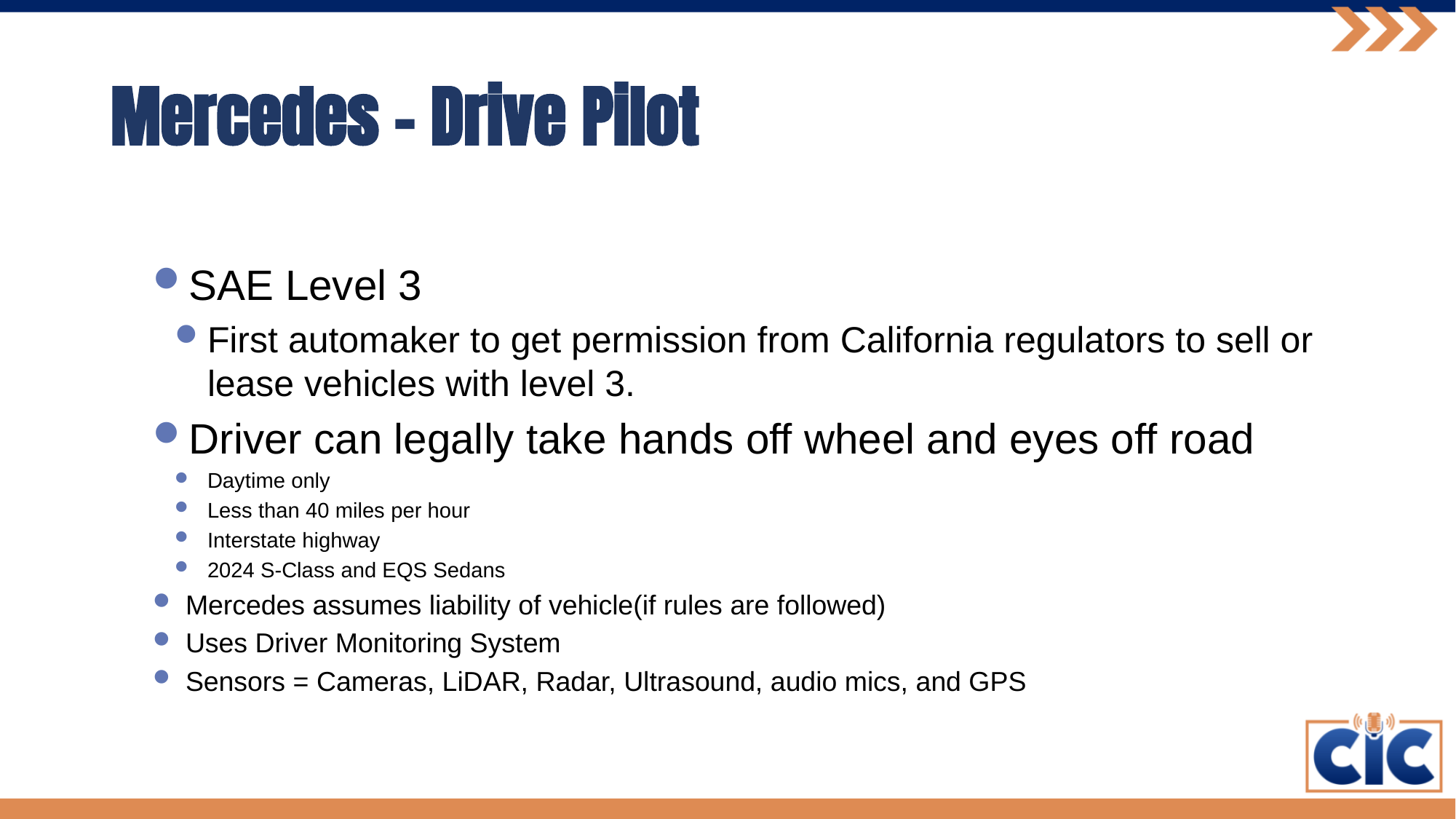

# Mercedes – Drive Pilot
SAE Level 3
First automaker to get permission from California regulators to sell or lease vehicles with level 3.
Driver can legally take hands off wheel and eyes off road
Daytime only
Less than 40 miles per hour
Interstate highway
2024 S-Class and EQS Sedans
Mercedes assumes liability of vehicle(if rules are followed)
Uses Driver Monitoring System
Sensors = Cameras, LiDAR, Radar, Ultrasound, audio mics, and GPS